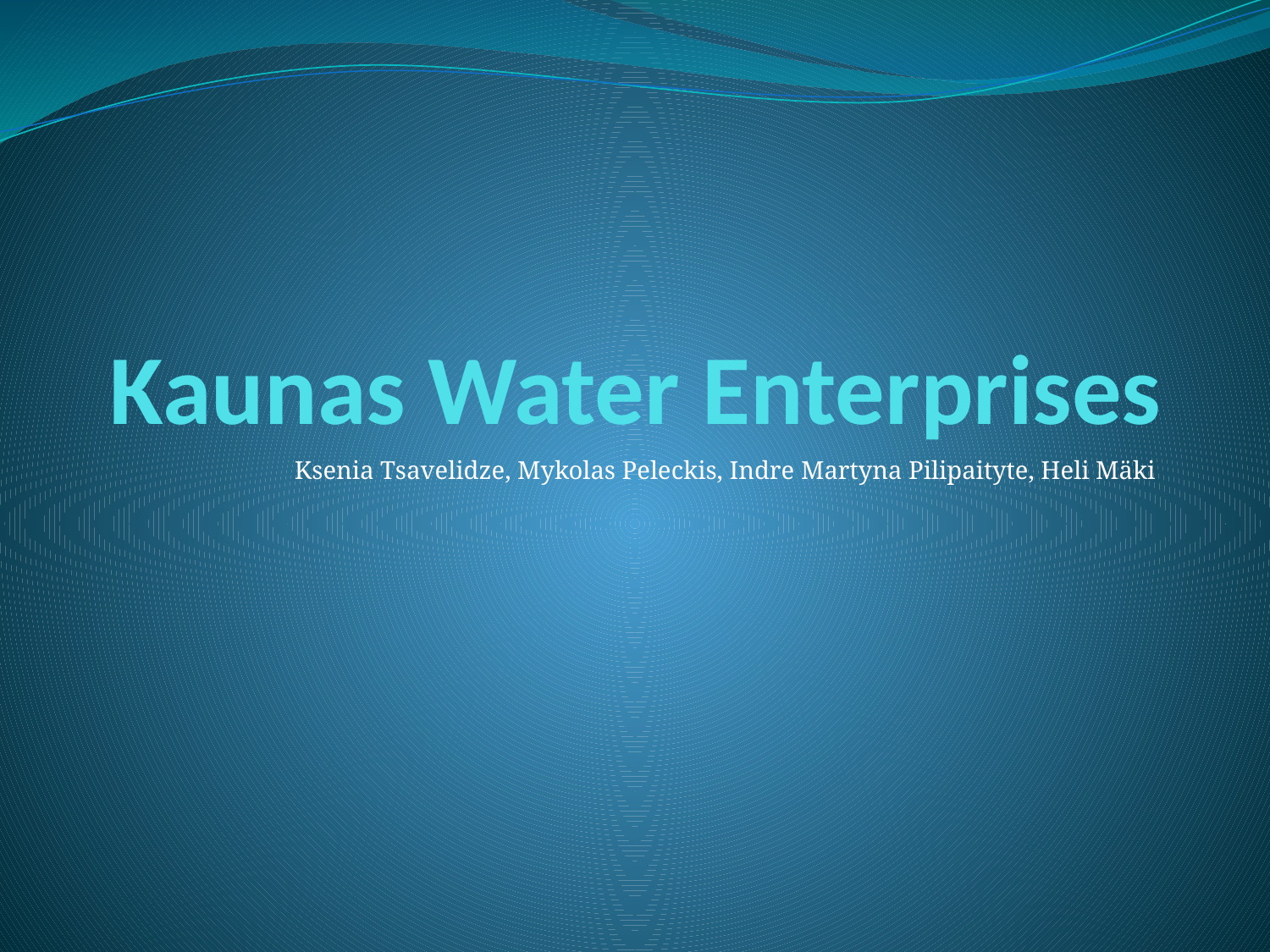

# Kaunas Water Enterprises
Ksenia Tsavelidze, Mykolas Peleckis, Indre Martyna Pilipaityte, Heli Mäki